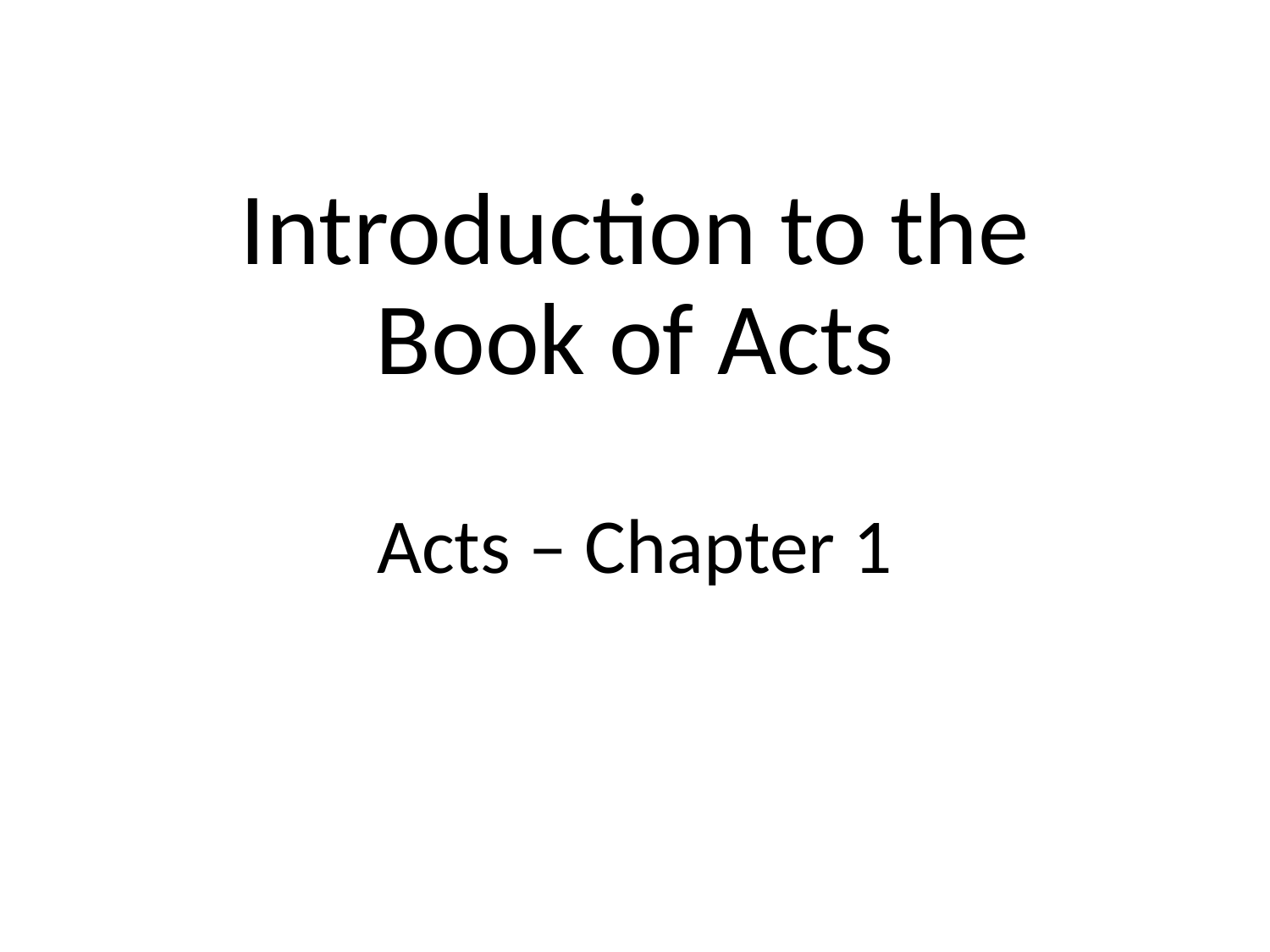

# Introduction to the Book of Acts
Acts – Chapter 1